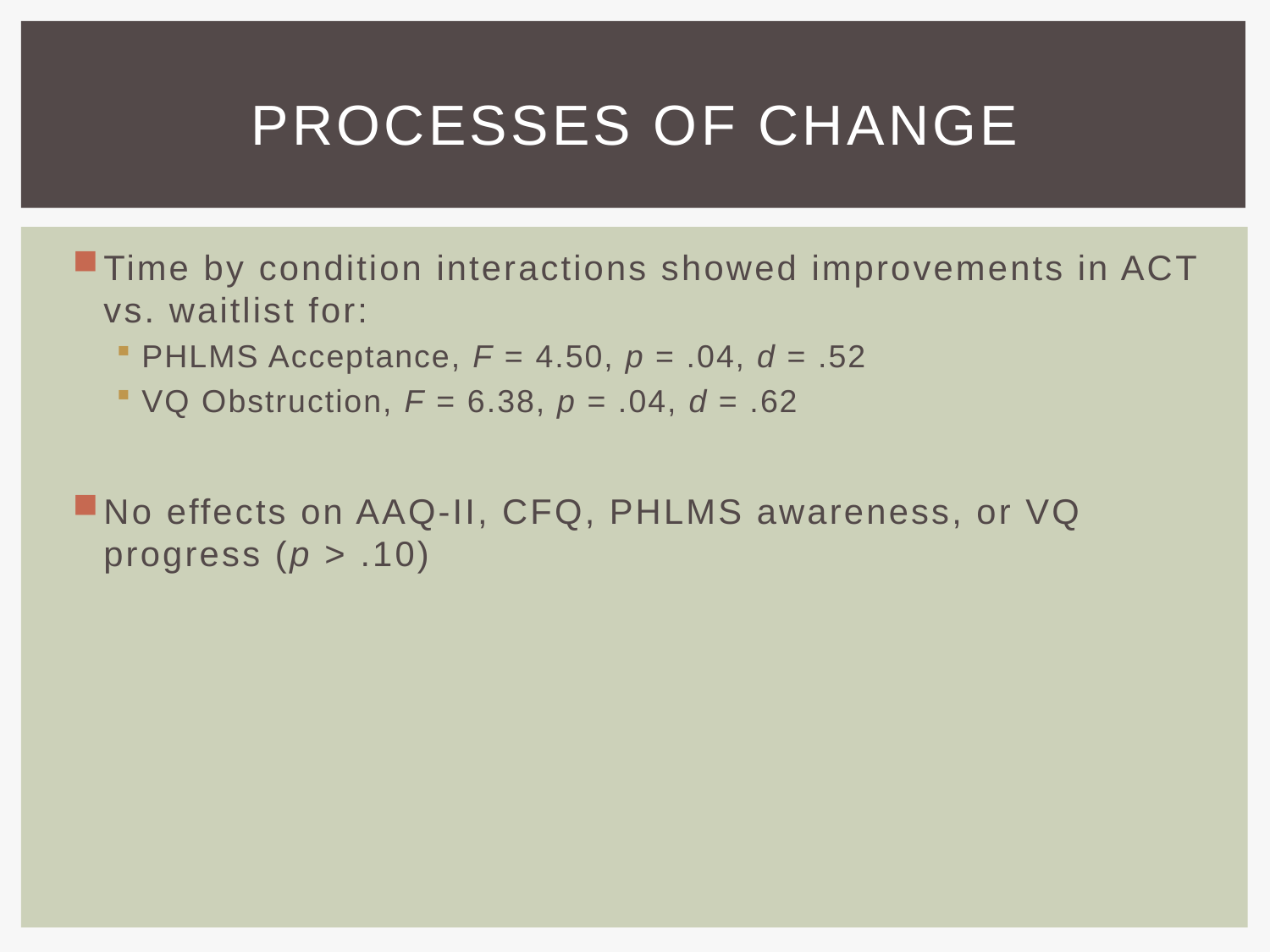

# Processes of change
Time by condition interactions showed improvements in ACT vs. waitlist for:
PHLMS Acceptance, F = 4.50, p = .04, d = .52
VQ Obstruction, F = 6.38, p = .04, d = .62

No effects on AAQ-II, CFQ, PHLMS awareness, or VQ progress (p > .10)